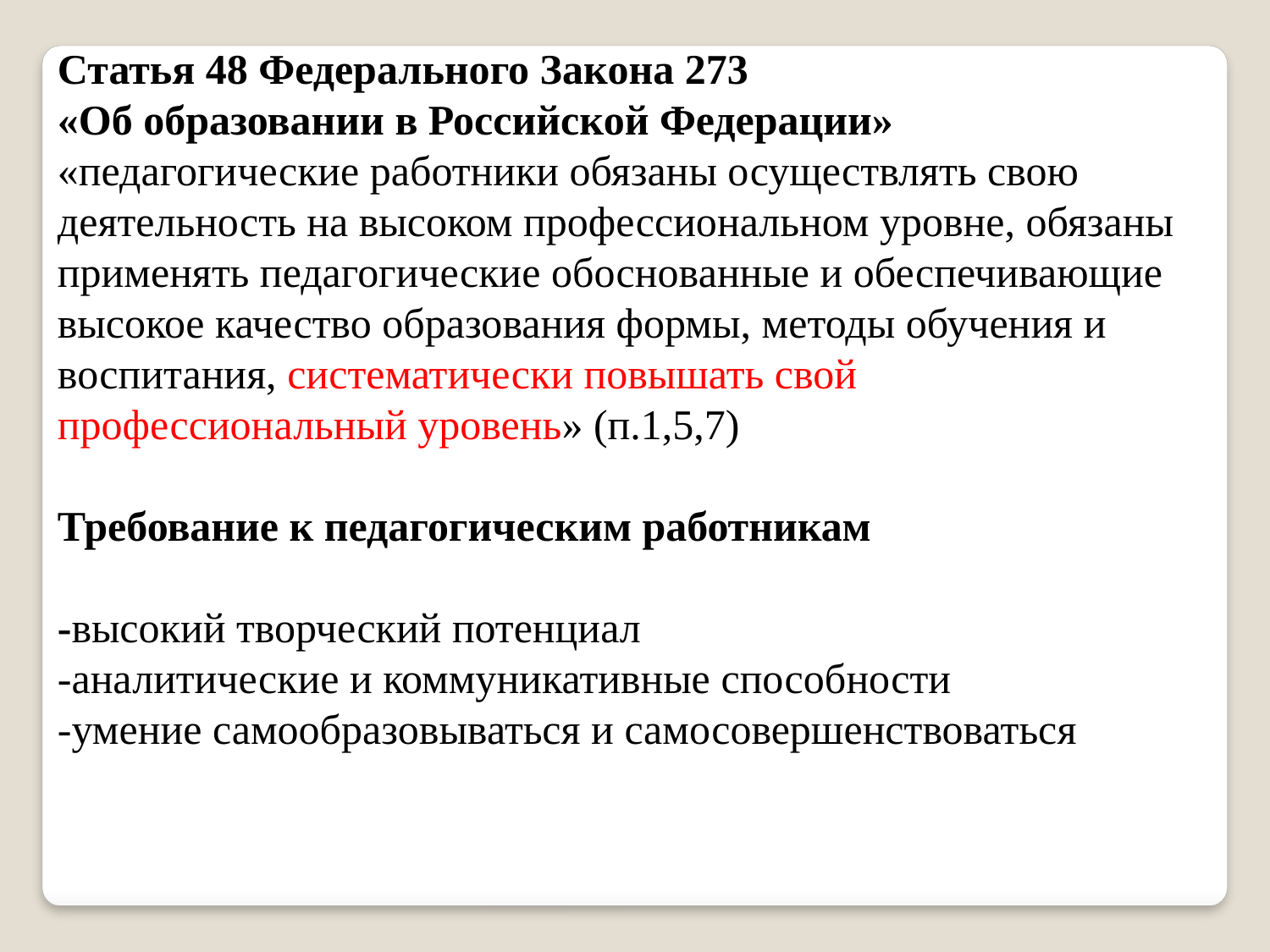

Статья 48 Федерального Закона 273
«Об образовании в Российской Федерации» «педагогические работники обязаны осуществлять свою деятельность на высоком профессиональном уровне, обязаны применять педагогические обоснованные и обеспечивающие высокое качество образования формы, методы обучения и воспитания, систематически повышать свой профессиональный уровень» (п.1,5,7)

Требование к педагогическим работникам

-высокий творческий потенциал
-аналитические и коммуникативные способности
-умение самообразовываться и самосовершенствоваться